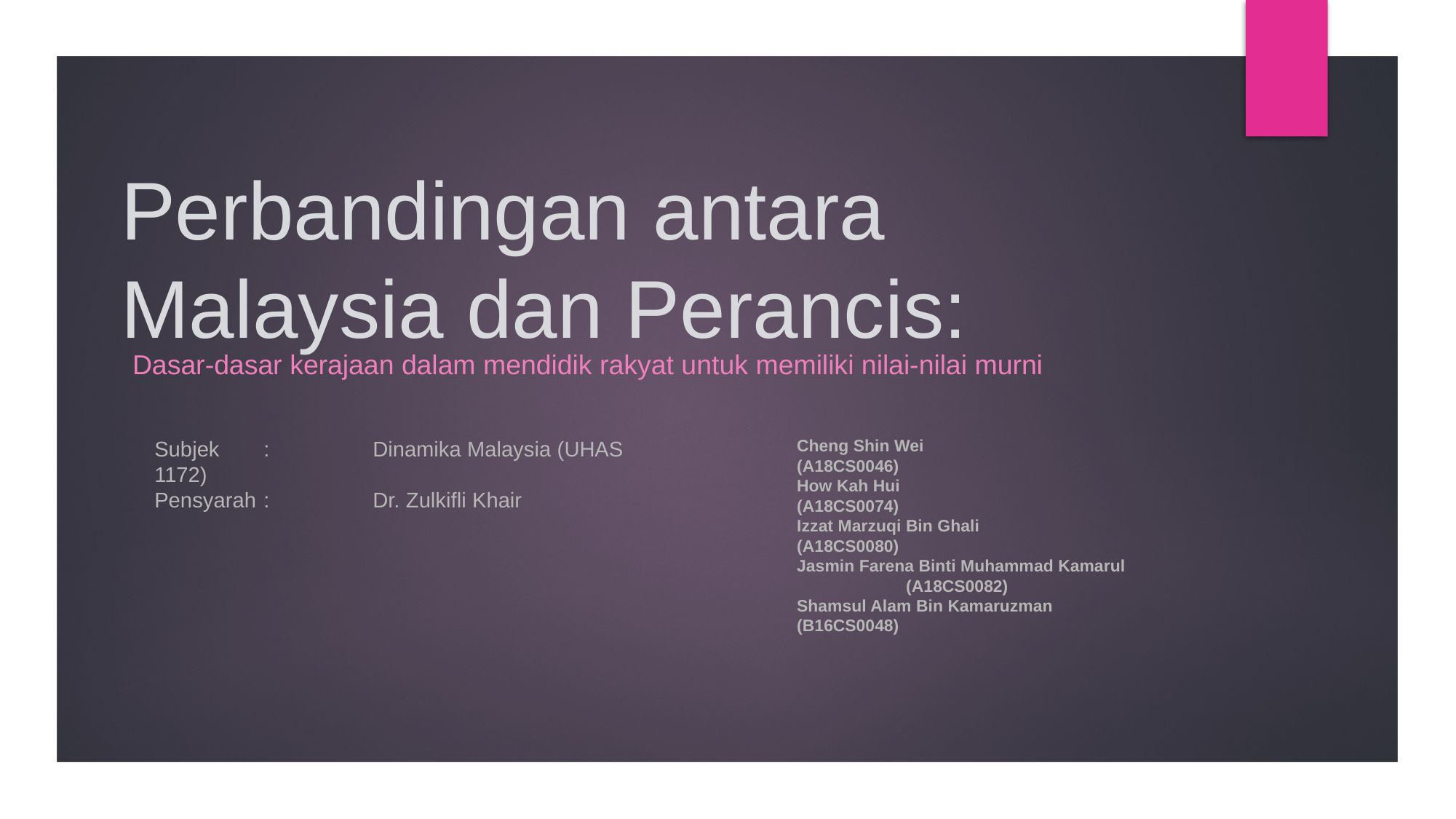

# Perbandingan antara Malaysia dan Perancis:
Dasar-dasar kerajaan dalam mendidik rakyat untuk memiliki nilai-nilai murni
Subjek	:	Dinamika Malaysia (UHAS 1172)
Pensyarah	:	Dr. Zulkifli Khair
Cheng Shin Wei                                                	(A18CS0046)
How Kah Hui                                                    	(A18CS0074)
Izzat Marzuqi Bin Ghali                                    	(A18CS0080)
Jasmin Farena Binti Muhammad Kamarul		(A18CS0082)
Shamsul Alam Bin Kamaruzman      		(B16CS0048)